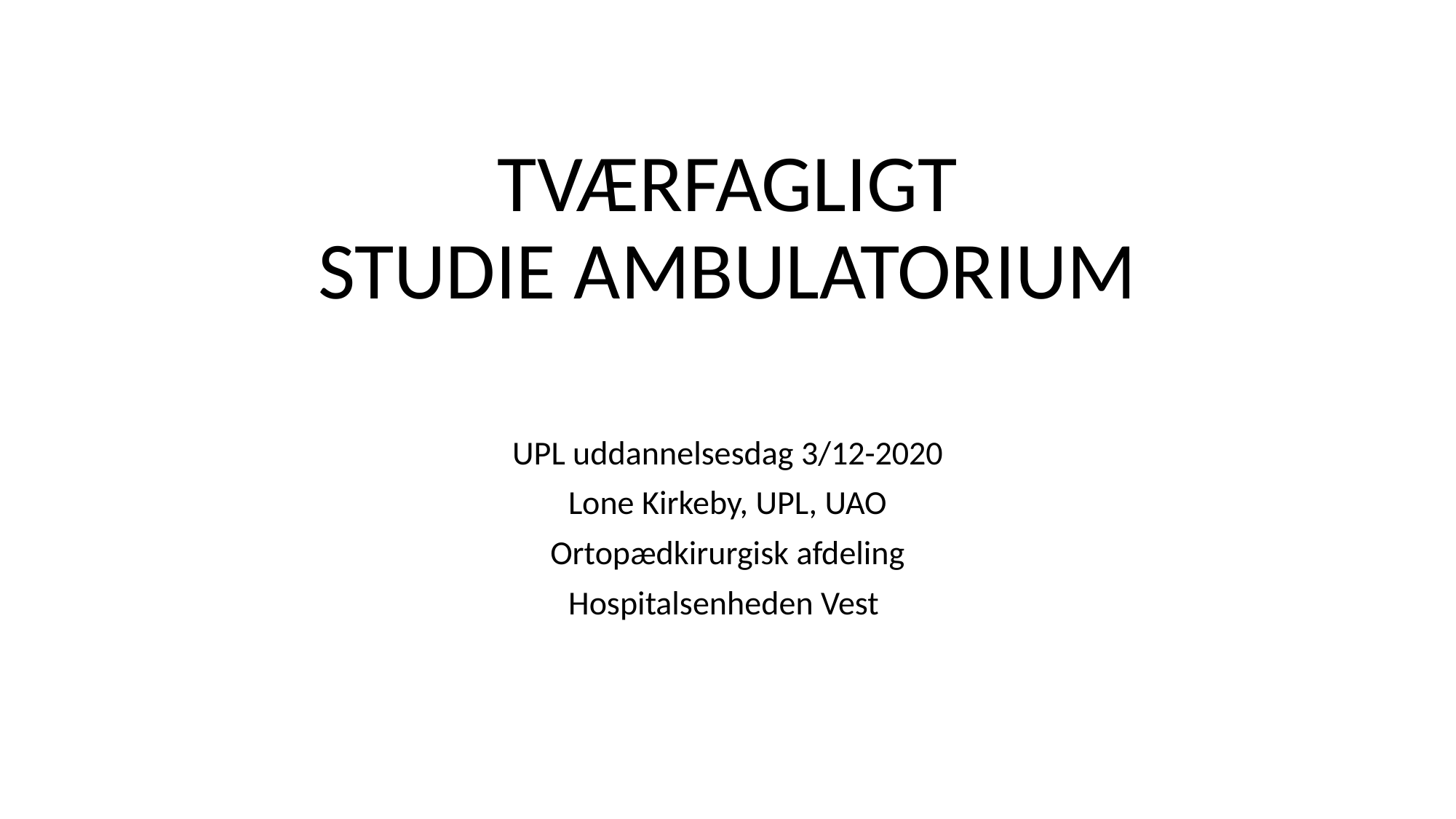

# TVÆRFAGLIGT STUDIE AMBULATORIUM
UPL uddannelsesdag 3/12-2020
Lone Kirkeby, UPL, UAO
Ortopædkirurgisk afdeling
Hospitalsenheden Vest